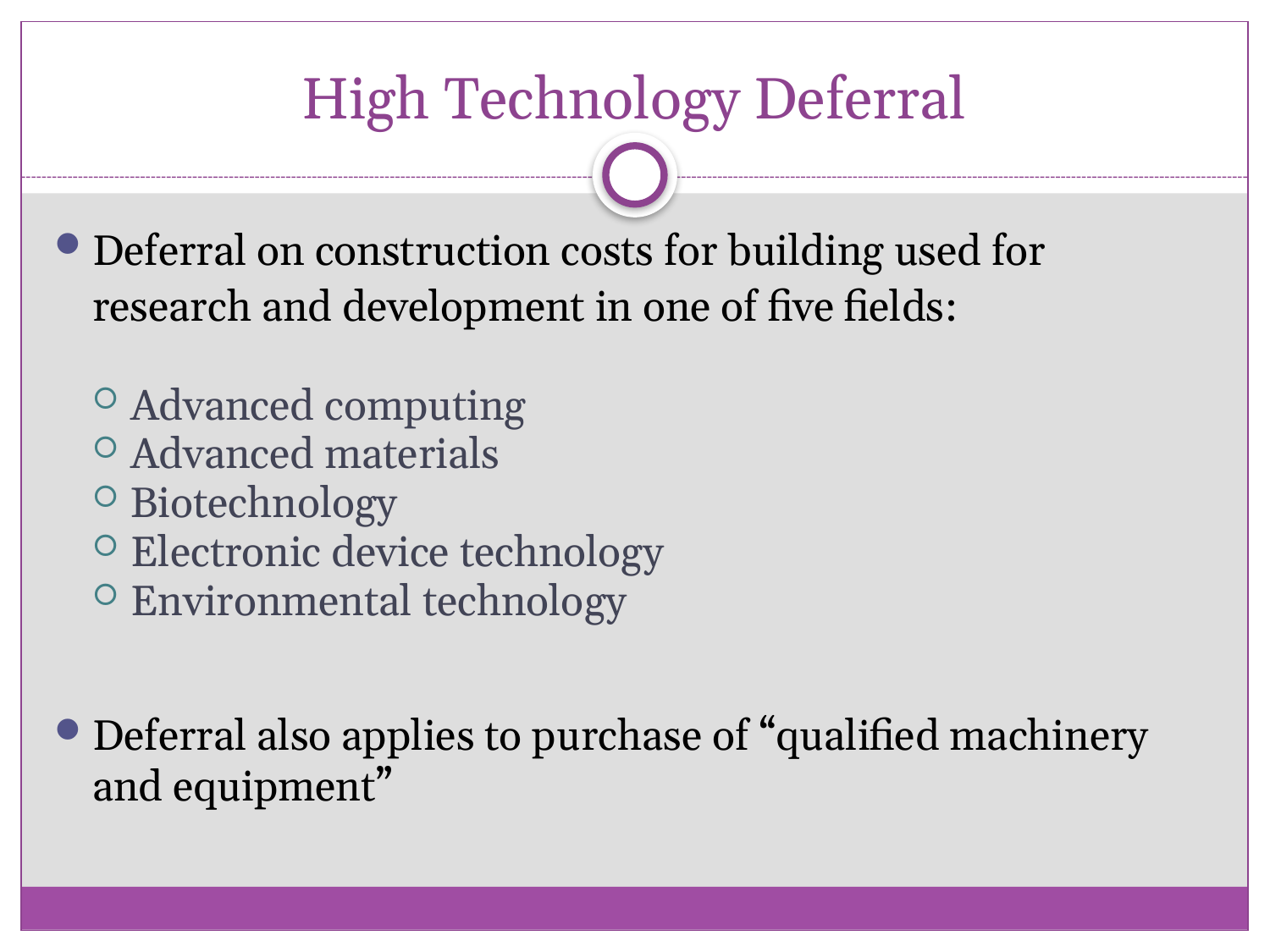

# High Technology Deferral
Deferral on construction costs for building used for research and development in one of five fields:

Advanced computing
Advanced materials
Biotechnology
Electronic device technology
Environmental technology

Deferral also applies to purchase of “qualified machinery and equipment”